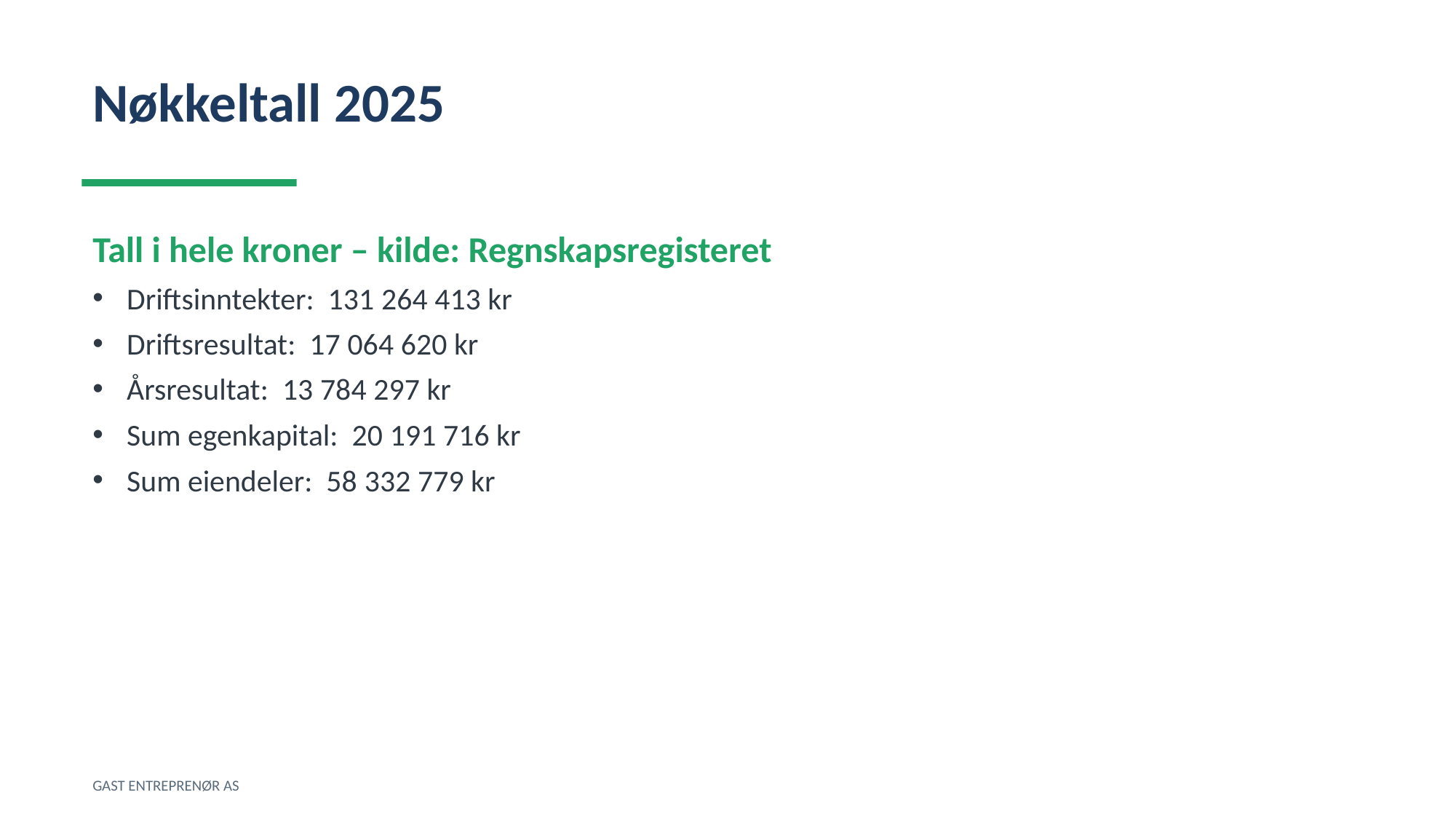

Nøkkeltall 2025

Tall i hele kroner – kilde: Regnskapsregisteret
Driftsinntekter:  131 264 413 kr
Driftsresultat:  17 064 620 kr
Årsresultat:  13 784 297 kr
Sum egenkapital:  20 191 716 kr
Sum eiendeler:  58 332 779 kr
GAST ENTREPRENØR AS